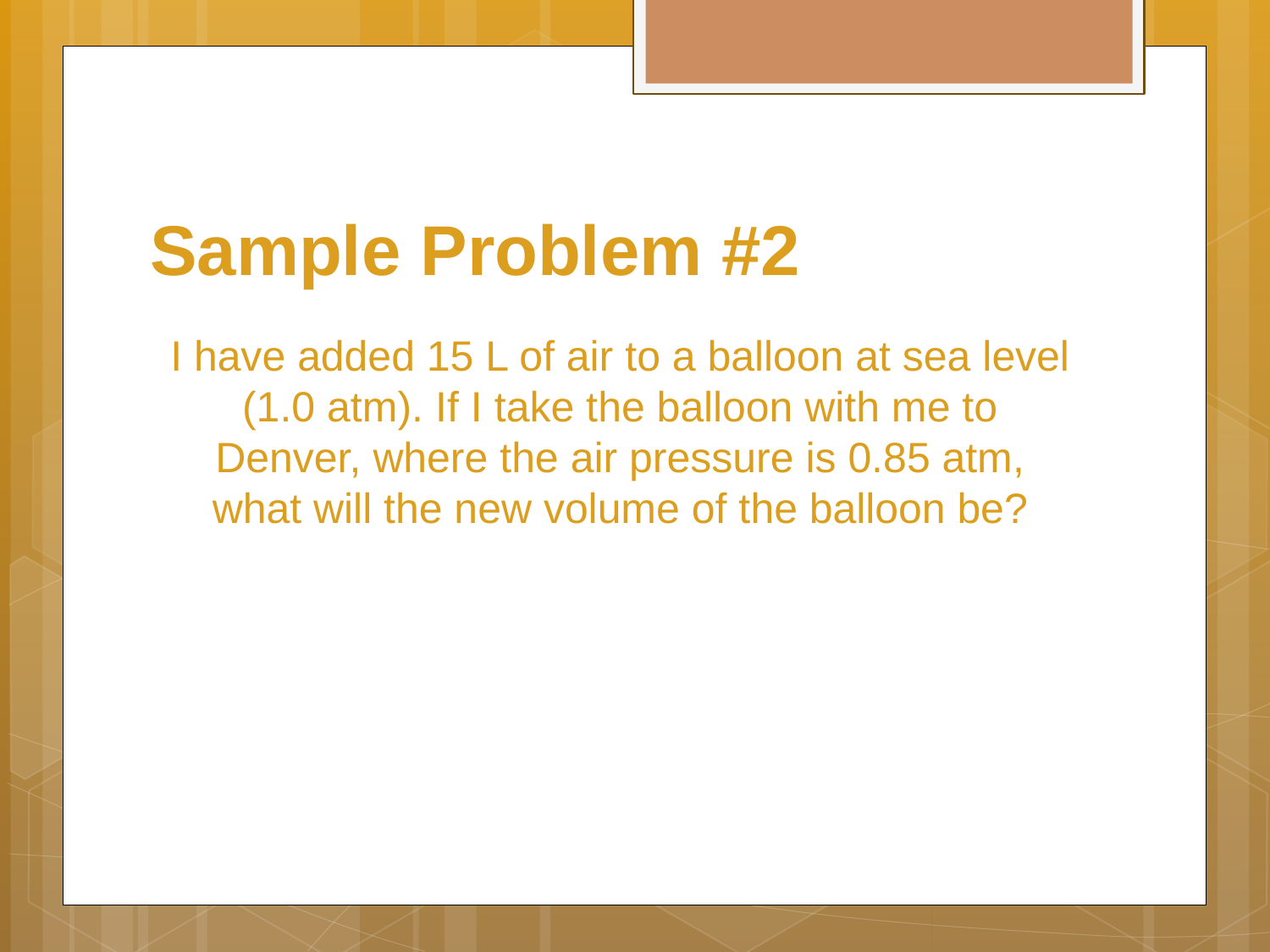

# Sample Problem #2
I have added 15 L of air to a balloon at sea level (1.0 atm). If I take the balloon with me to Denver, where the air pressure is 0.85 atm, what will the new volume of the balloon be?